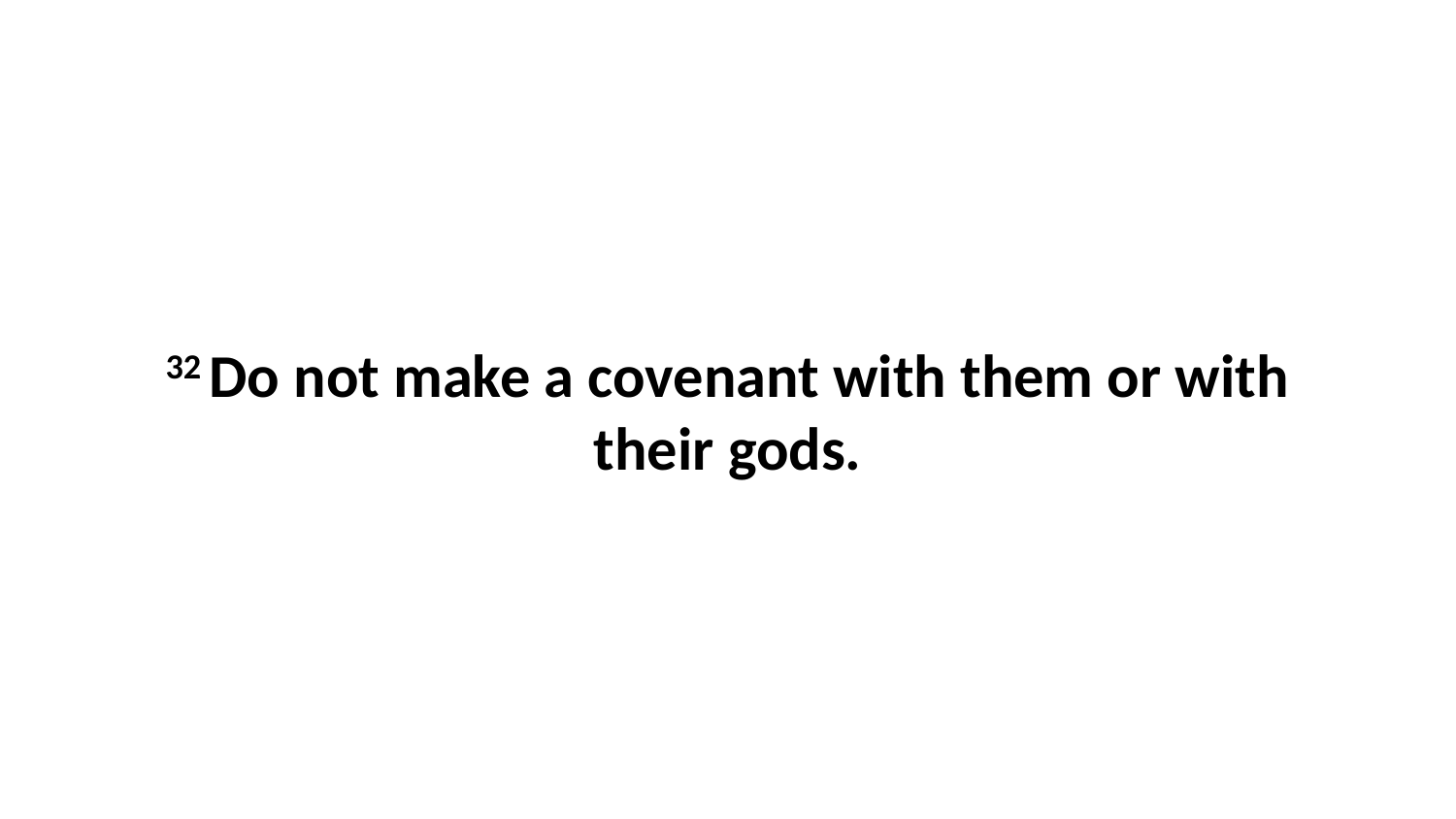

32 Do not make a covenant with them or with their gods.